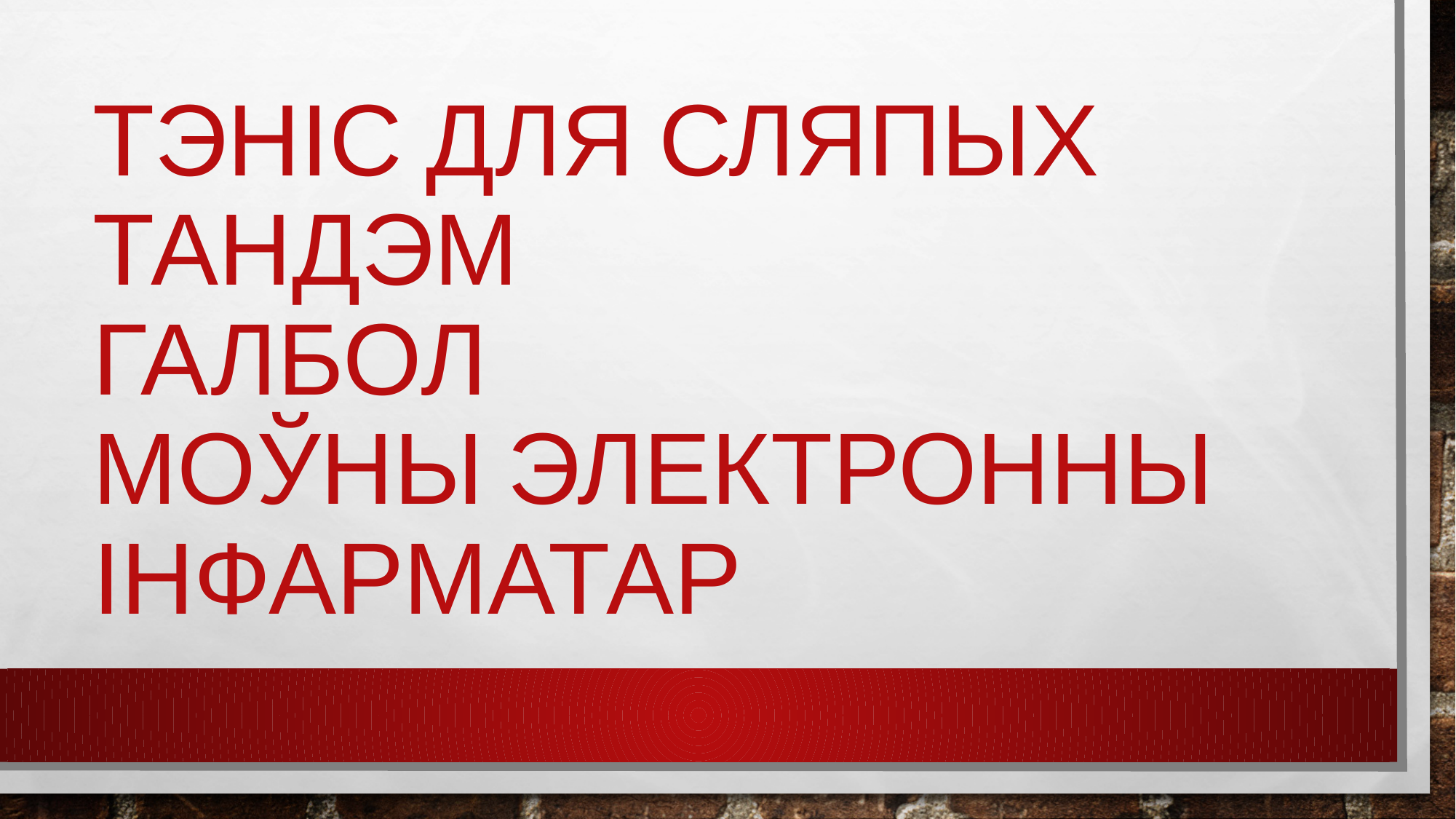

# Тэніс для сляпых Тандэм Галбол Моўны электронны інфарматар